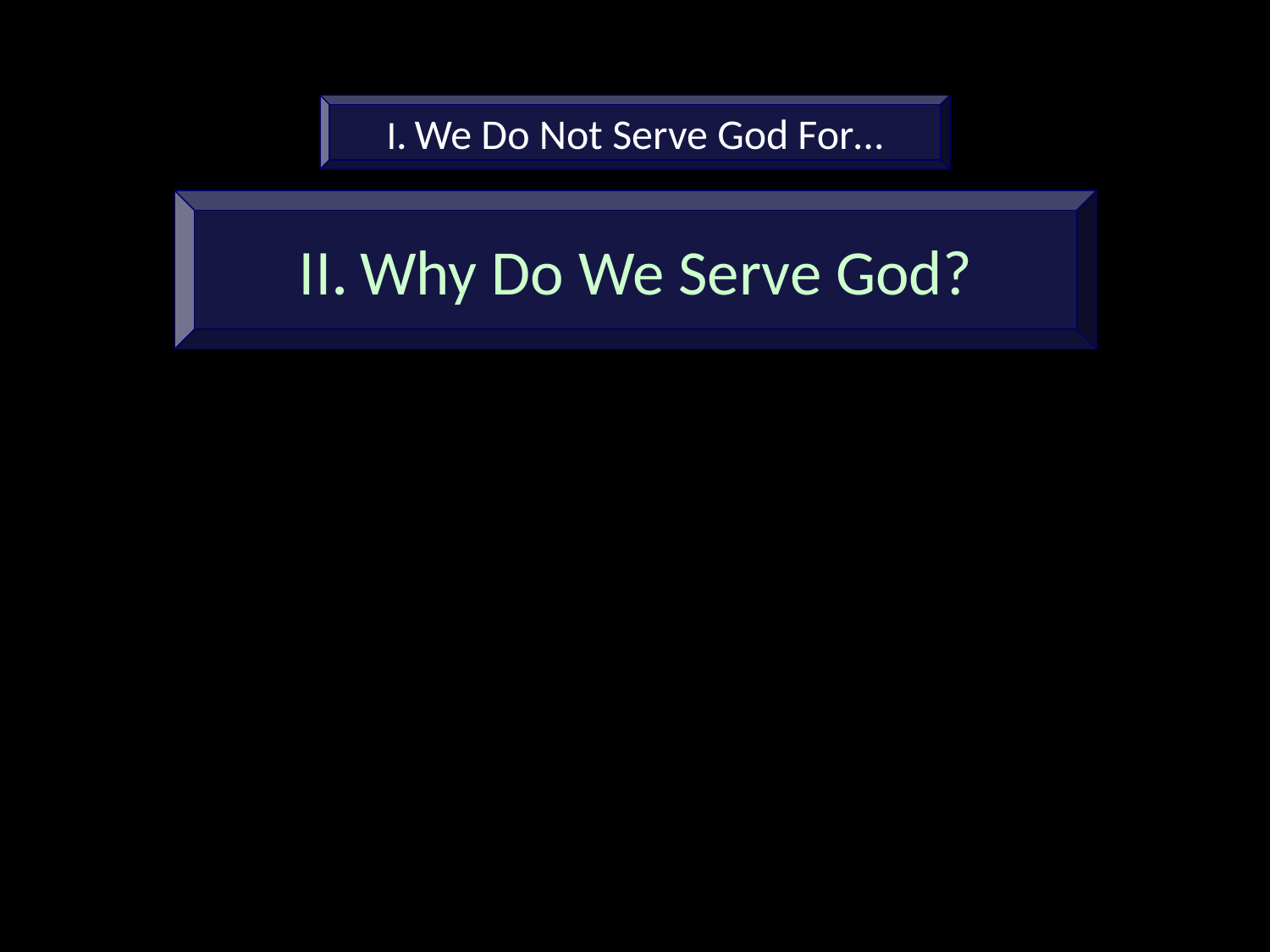

I. We Do Not Serve God For…
II. Why Do We Serve God?